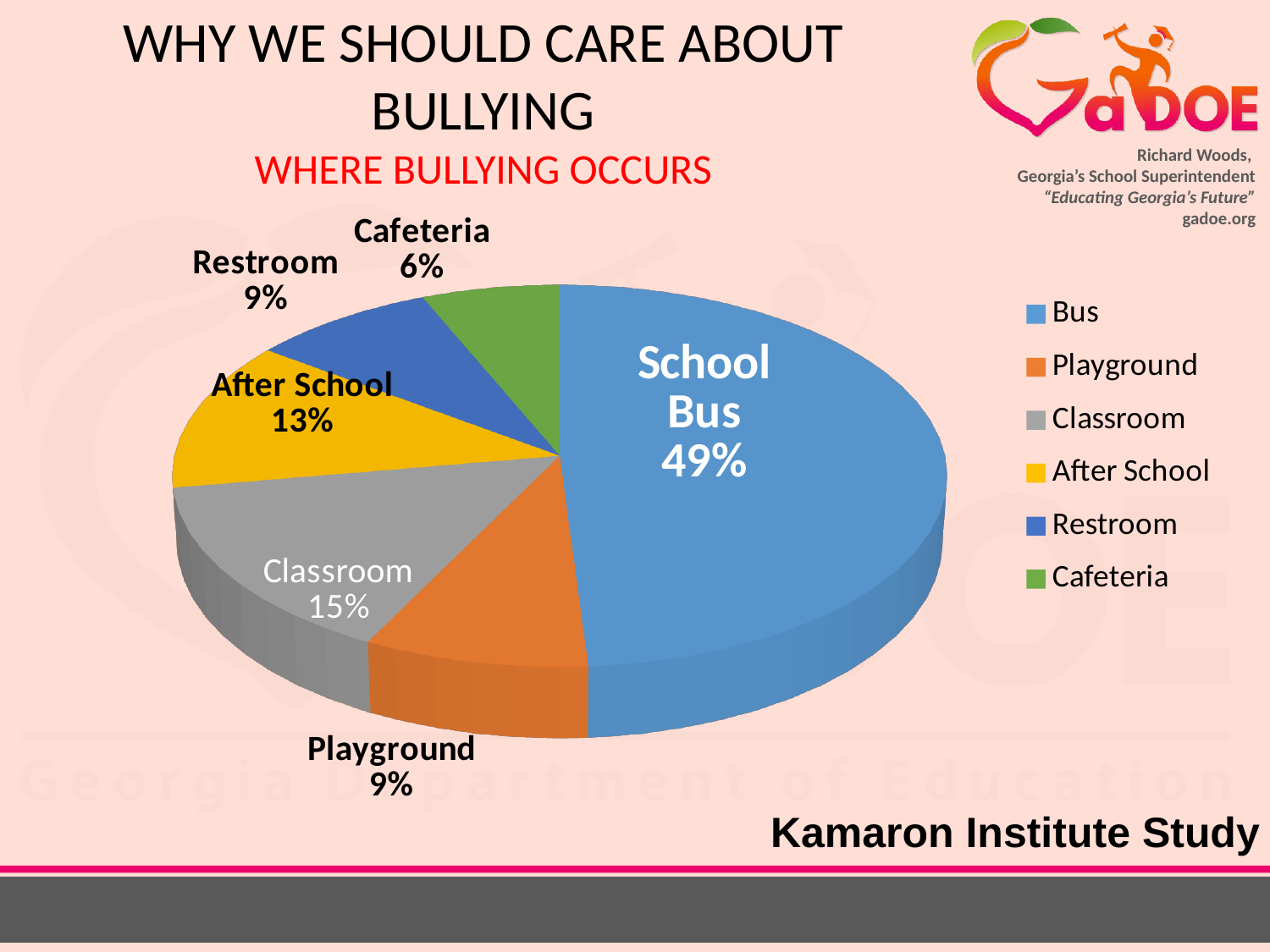

Why we should care about bullying
Where Bullying occurs

[unsupported chart]

Kamaron Institute Study